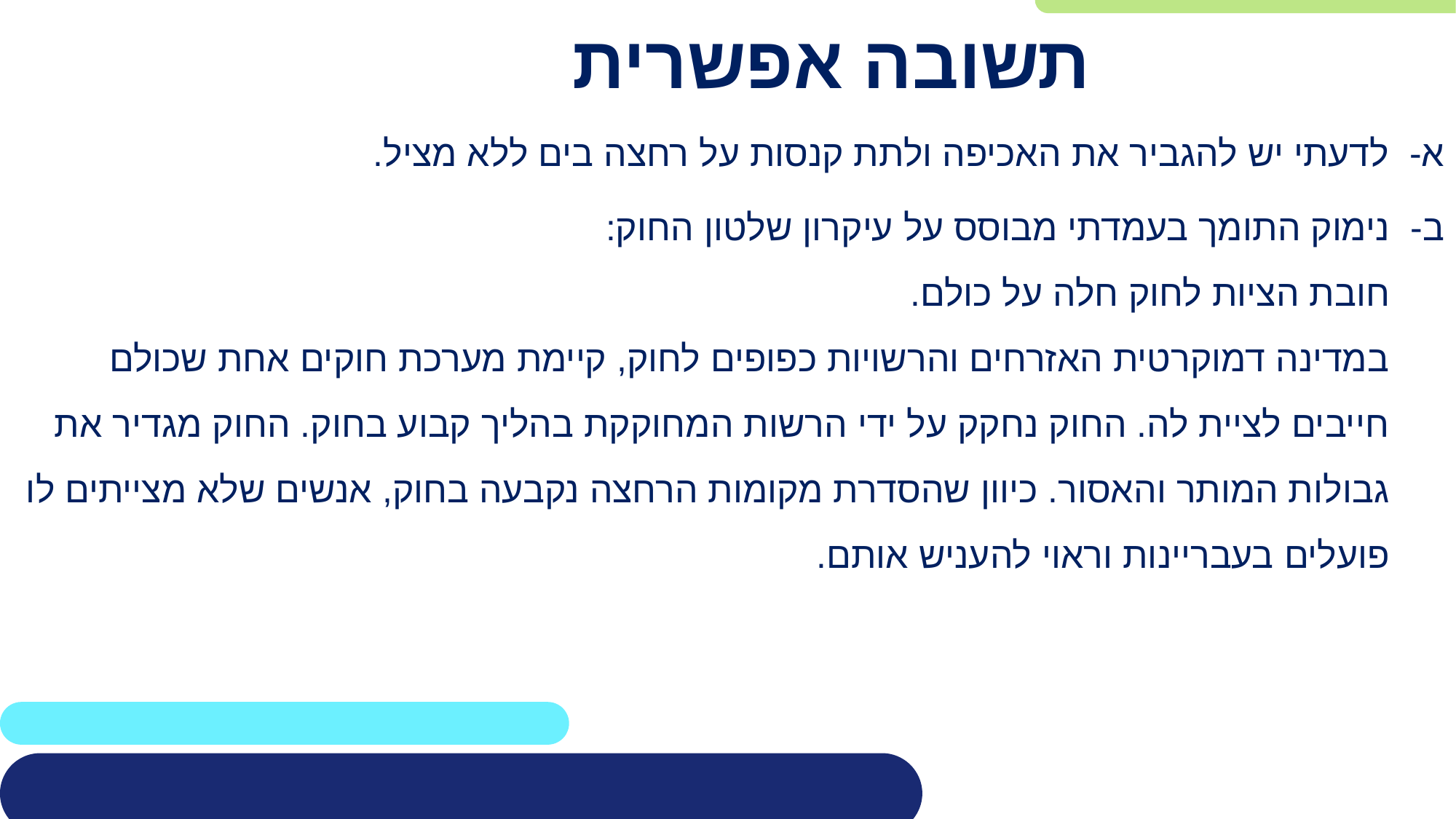

# תשובה אפשרית
לדעתי יש להגביר את האכיפה ולתת קנסות על רחצה בים ללא מציל.
נימוק התומך בעמדתי מבוסס על עיקרון שלטון החוק:
חובת הציות לחוק חלה על כולם.
במדינה דמוקרטית האזרחים והרשויות כפופים לחוק, קיימת מערכת חוקים אחת שכולם חייבים לציית לה. החוק נחקק על ידי הרשות המחוקקת בהליך קבוע בחוק. החוק מגדיר את גבולות המותר והאסור. כיוון שהסדרת מקומות הרחצה נקבעה בחוק, אנשים שלא מצייתים לו פועלים בעבריינות וראוי להעניש אותם.